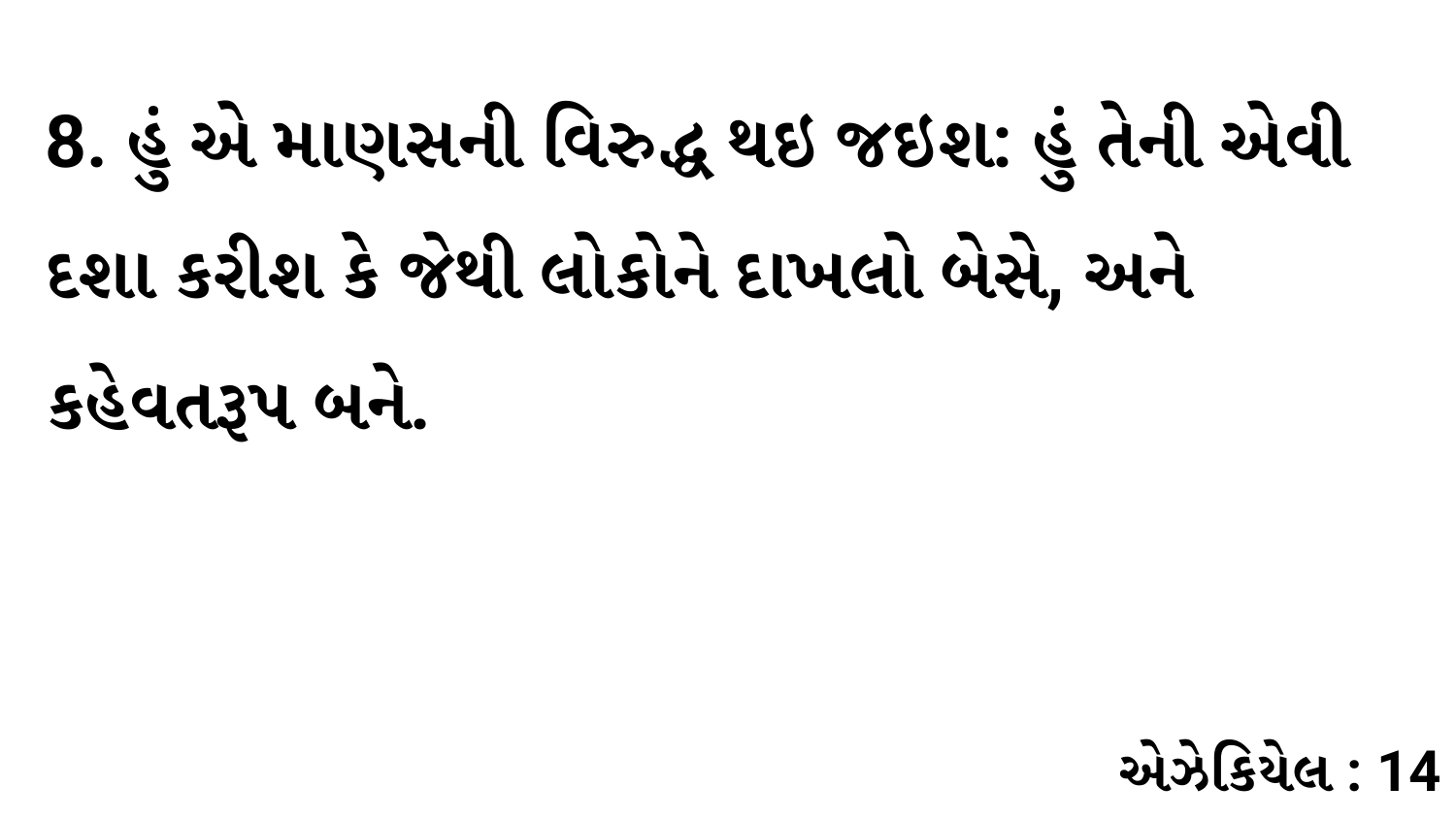

8. હું એ માણસની વિરુદ્ધ થઇ જઇશ: હું તેની એવી દશા કરીશ કે જેથી લોકોને દાખલો બેસે, અને કહેવતરૂપ બને.
એઝેકિયેલ : 14